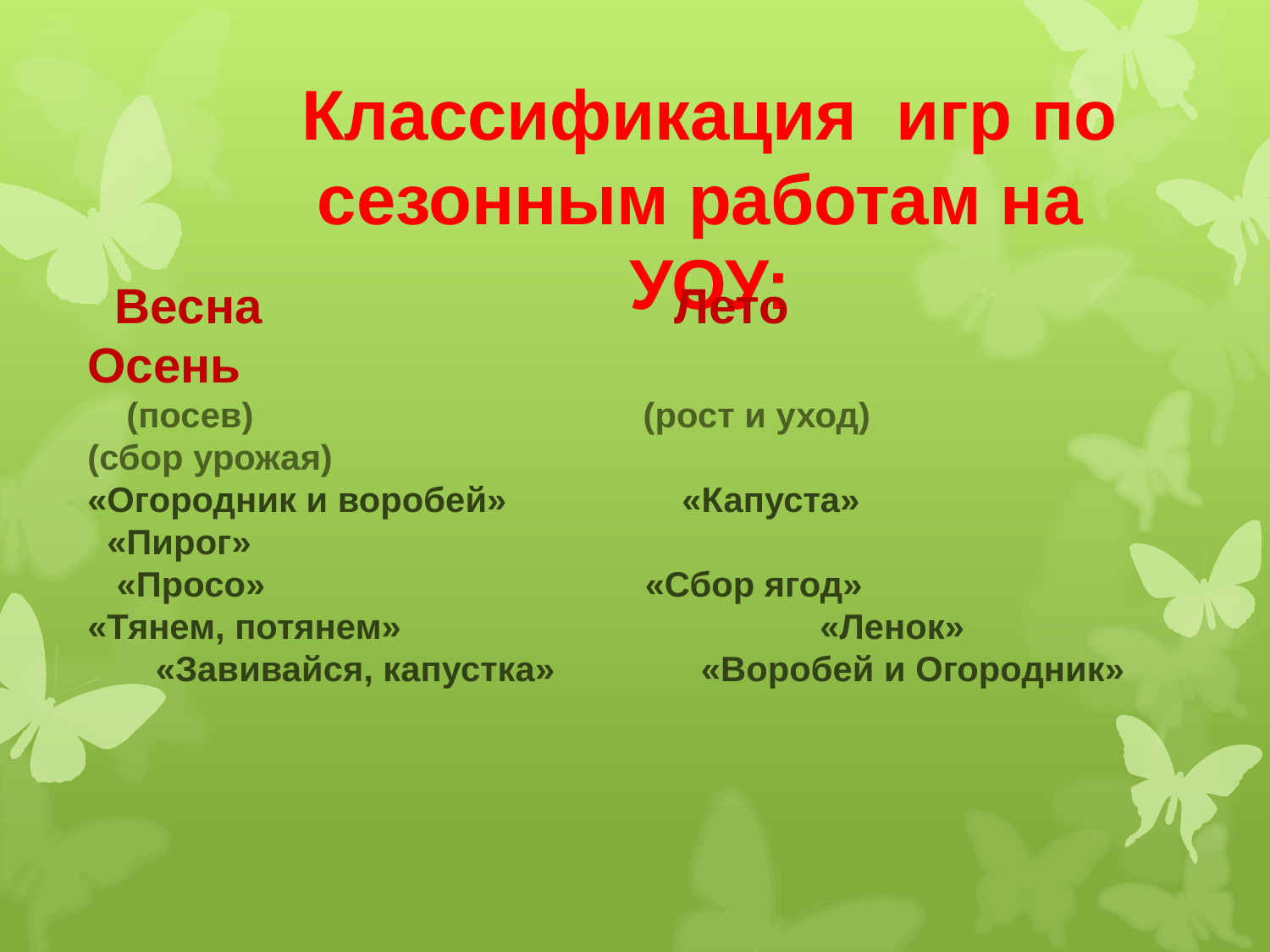

#
Классификация  игр по сезонным работам на  УОУ:
  Весна                              Лето                             Осень
    (посев)                                        (рост и уход)                               (сбор урожая)
«Огородник и воробей»                  «Капуста»                                     «Пирог»
   «Просо»                                       «Сбор ягод»                            «Тянем, потянем»                                           «Ленок»                               «Завивайся, капустка»               «Воробей и Огородник»                                                                                                                                                                                                                                                                                                                                                                                                                                                                                                                                                                                                                                                                                                                                                                                                                                                                                                                                                                                                                                                                   «В мельницу»                                     «Репа»
                                                        «Заинька»                                  «Огородник»
                                                           «Хмель»                                 «Зелёная репка»
                                                        «Редечка»                                  «В мельницу»
                                                     «Лук рвать»                                     «Огород»
                                                                                                  «Не лезь, заяц, в огород!”»
                                                                                                              «Пирожок»